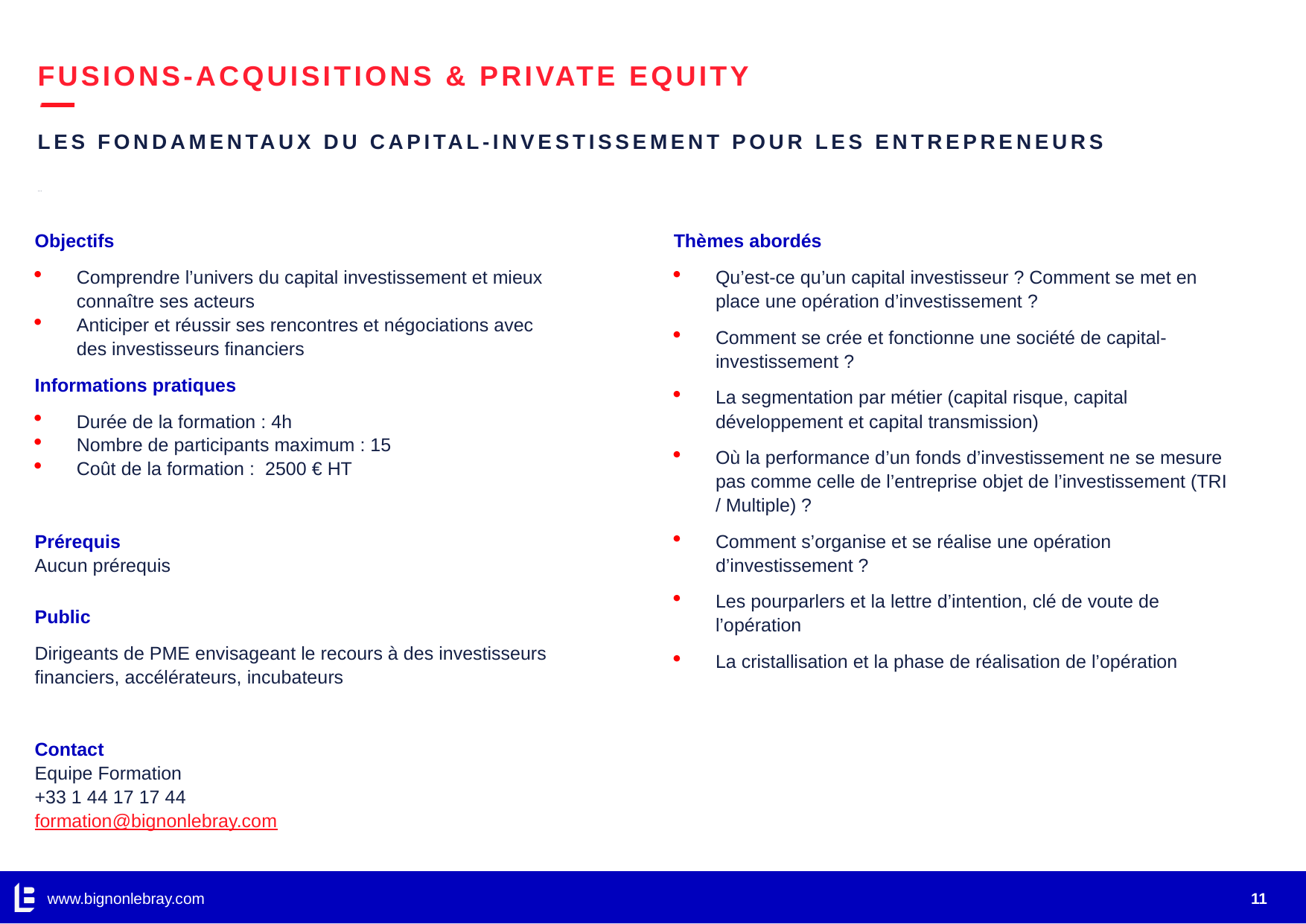

# FUSIONS-ACQUISITIONS & PRIVATE EQUITY
LES FONDAMENTAUX DU CAPITAL-INVESTISSEMENT POUR LES ENTREPRENEURS

…

Objectifs
Comprendre l’univers du capital investissement et mieux connaître ses acteurs
Anticiper et réussir ses rencontres et négociations avec des investisseurs financiers
Informations pratiques
Durée de la formation : 4h
Nombre de participants maximum : 15
Coût de la formation :  2500 € HT

Prérequis
Aucun prérequis
Public
Dirigeants de PME envisageant le recours à des investisseurs financiers, accélérateurs, incubateurs

Contact
Equipe Formation
+33 1 44 17 17 44
formation@bignonlebray.com

Thèmes abordés
Qu’est-ce qu’un capital investisseur ? Comment se met en place une opération d’investissement ?
Comment se crée et fonctionne une société de capital-investissement ?
La segmentation par métier (capital risque, capital développement et capital transmission)
Où la performance d’un fonds d’investissement ne se mesure pas comme celle de l’entreprise objet de l’investissement (TRI / Multiple) ?
Comment s’organise et se réalise une opération d’investissement ?
Les pourparlers et la lettre d’intention, clé de voute de l’opération
La cristallisation et la phase de réalisation de l’opération

www.bignonlebray.com
11